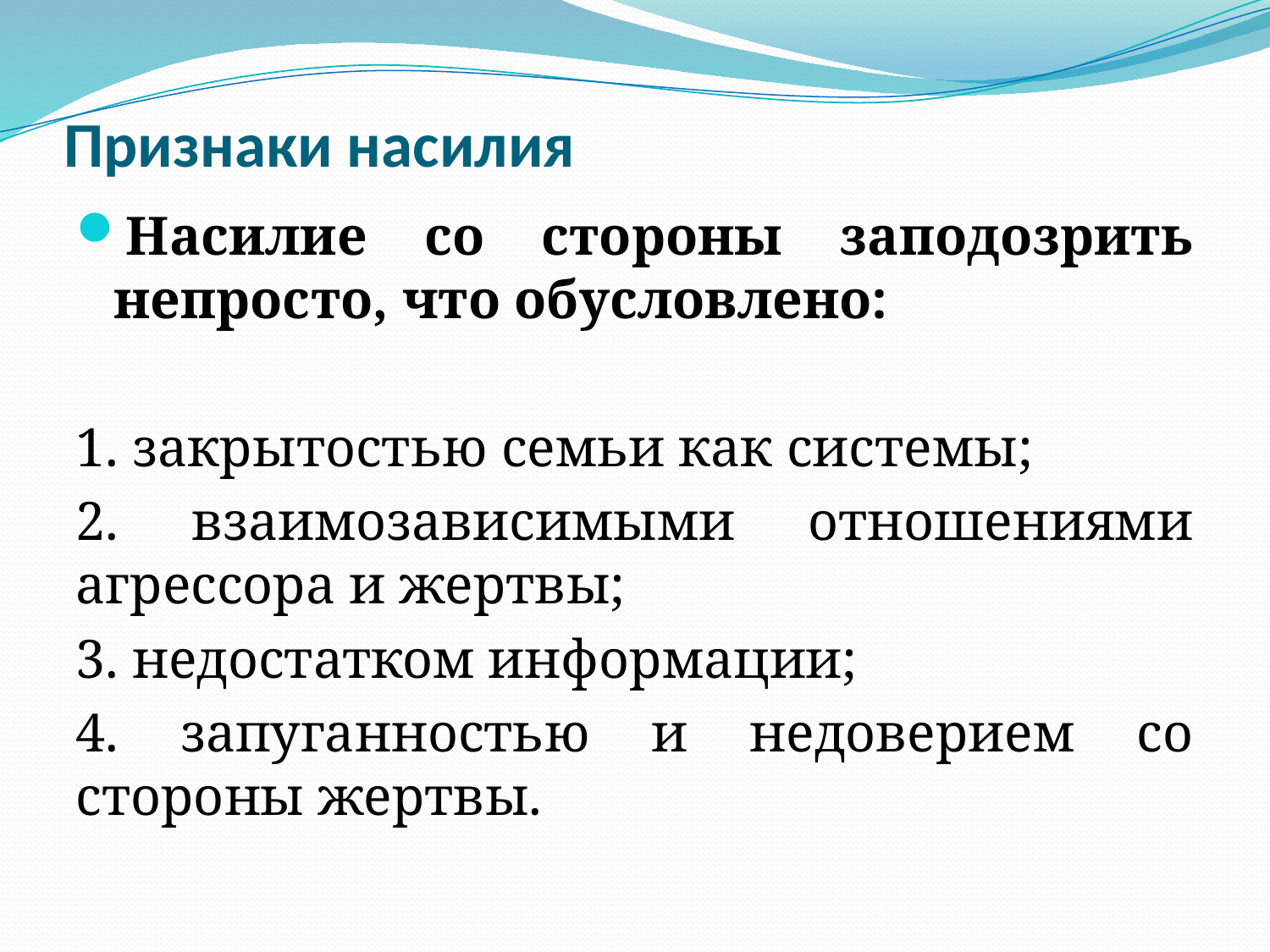

# Признаки насилия
Насилие со стороны заподозрить непросто, что обусловлено:

1. закрытостью семьи как системы;
2. взаимозависимыми отношениями агрессора и жертвы;
3. недостатком информации;
4. запуганностью и недоверием со стороны жертвы.